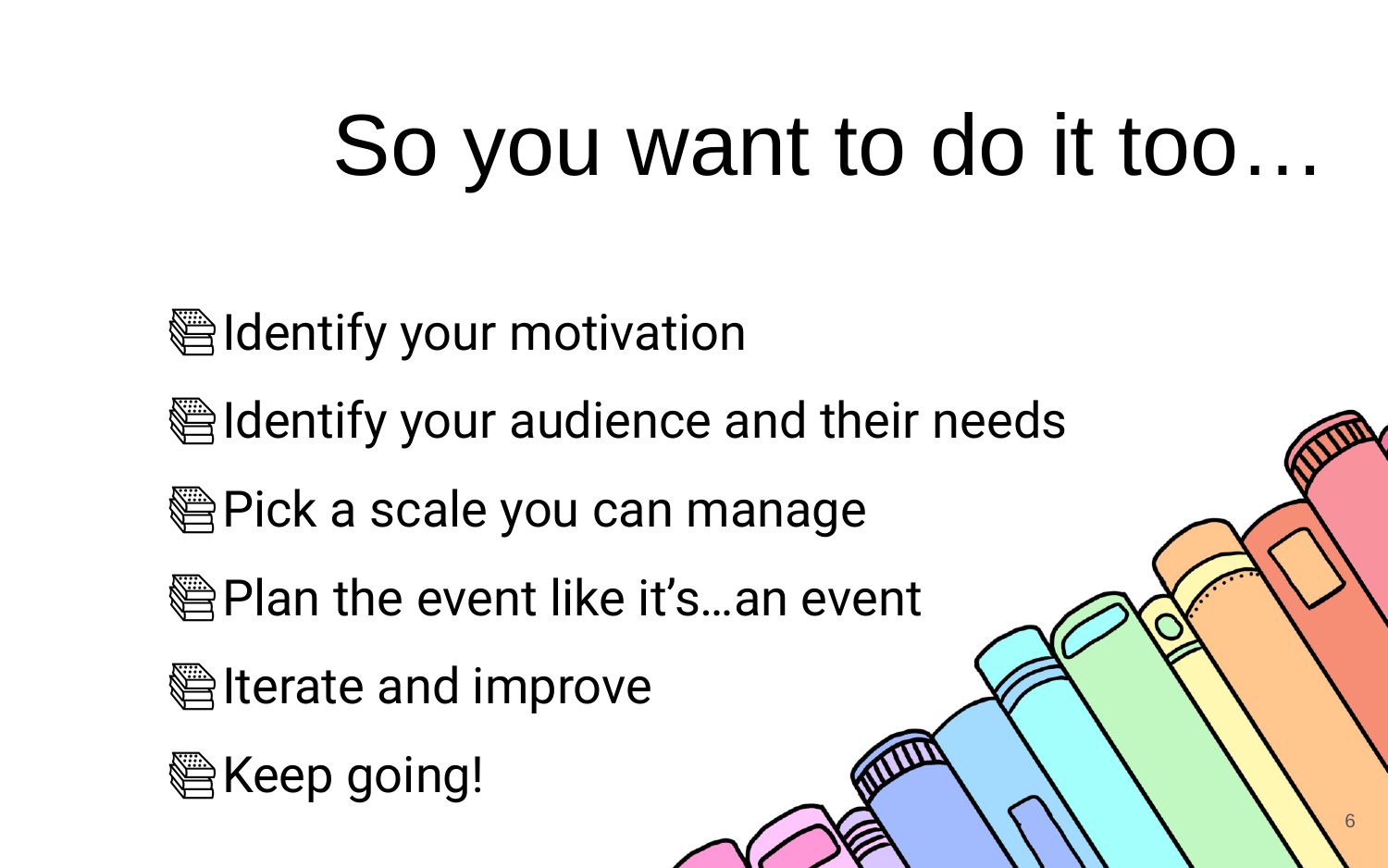

# So you want to do it too…
Identify your motivation
Identify your audience and their needs
Pick a scale you can manage
Plan the event like it’s…an event
Iterate and improve
Keep going!
6